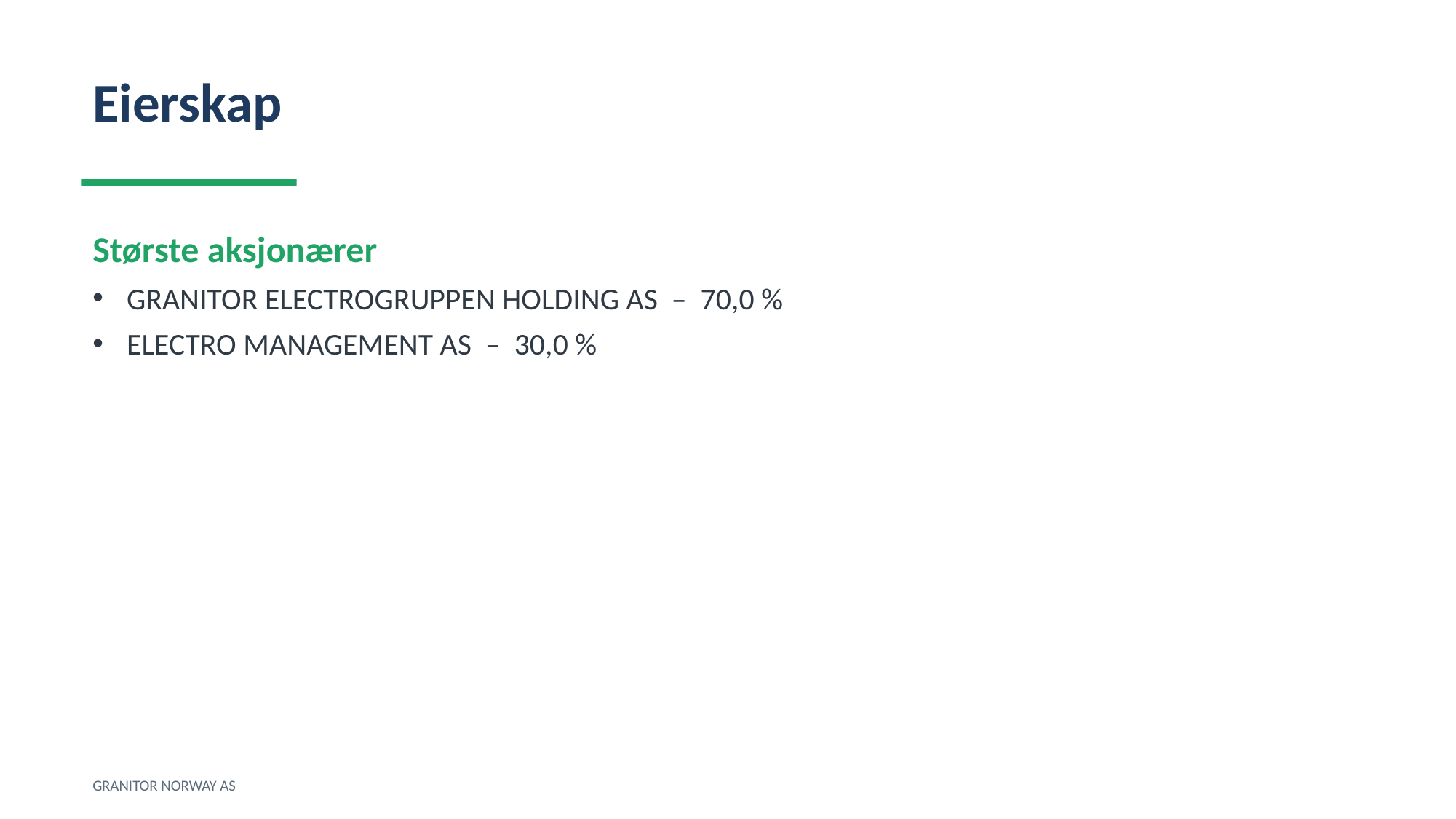

Eierskap

Største aksjonærer
GRANITOR ELECTROGRUPPEN HOLDING AS  –  70,0 %
ELECTRO MANAGEMENT AS  –  30,0 %
GRANITOR NORWAY AS